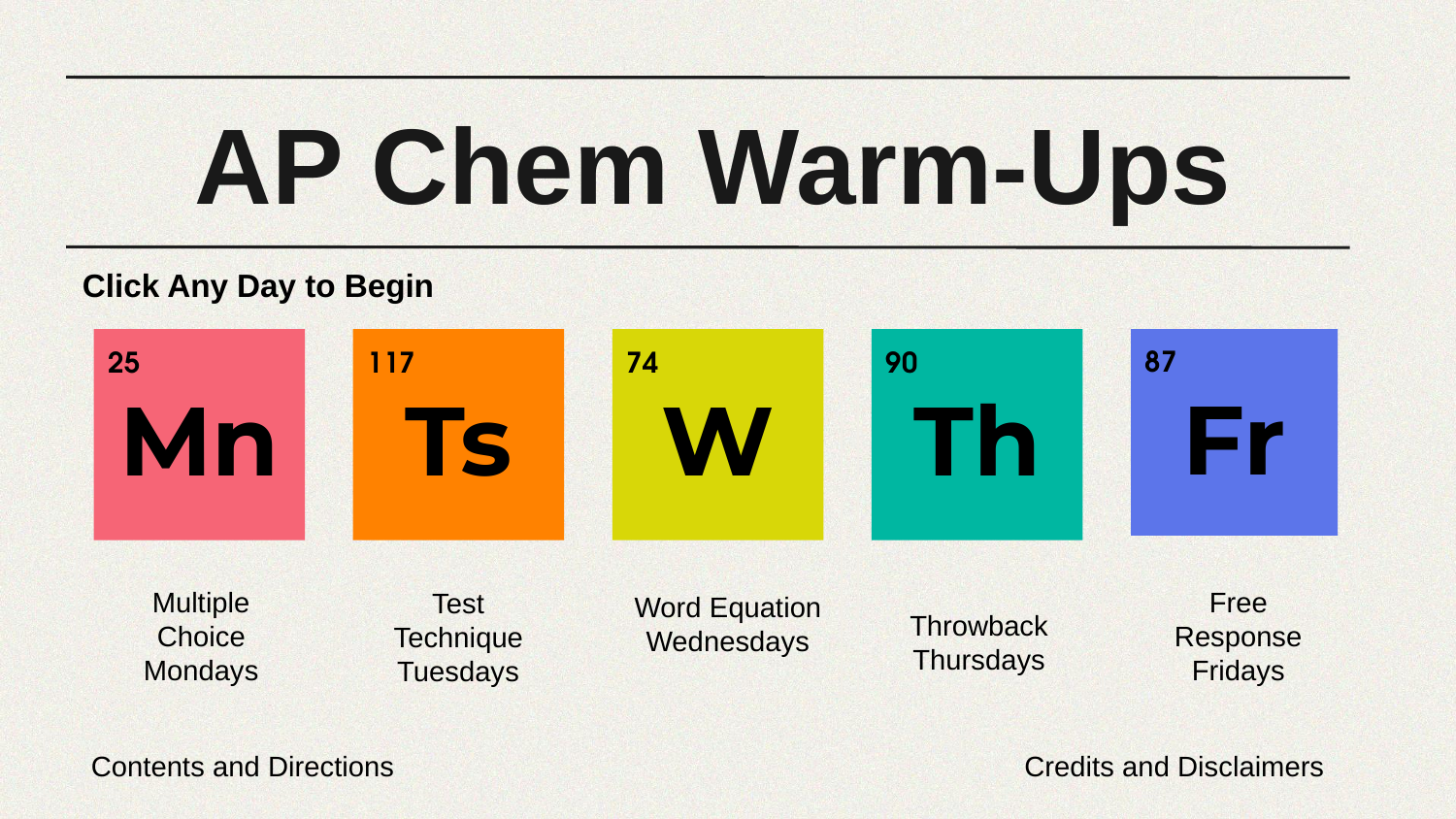

# AP Chem Warm-Ups
Click Any Day to Begin

117
Ts

Test Technique Tuesdays
74
W

Word Equation Wednesdays
90
Th

Throwback Thursdays
87
Fr

Free Response Fridays
25
Mn

Multiple Choice Mondays
Contents and Directions
Credits and Disclaimers